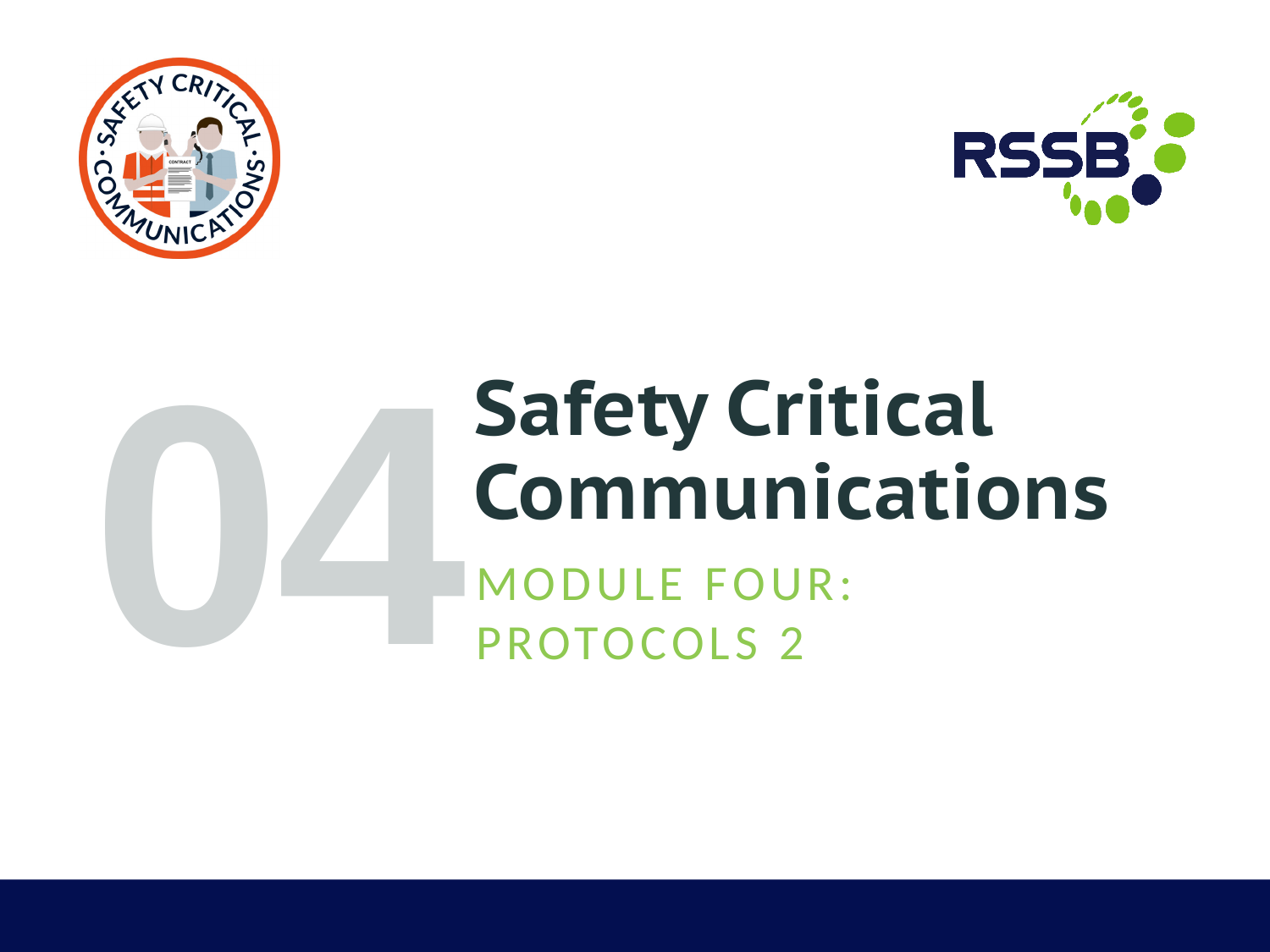

Safety Critical Communications
MODULE FOUR:
PROTOCOLS 2